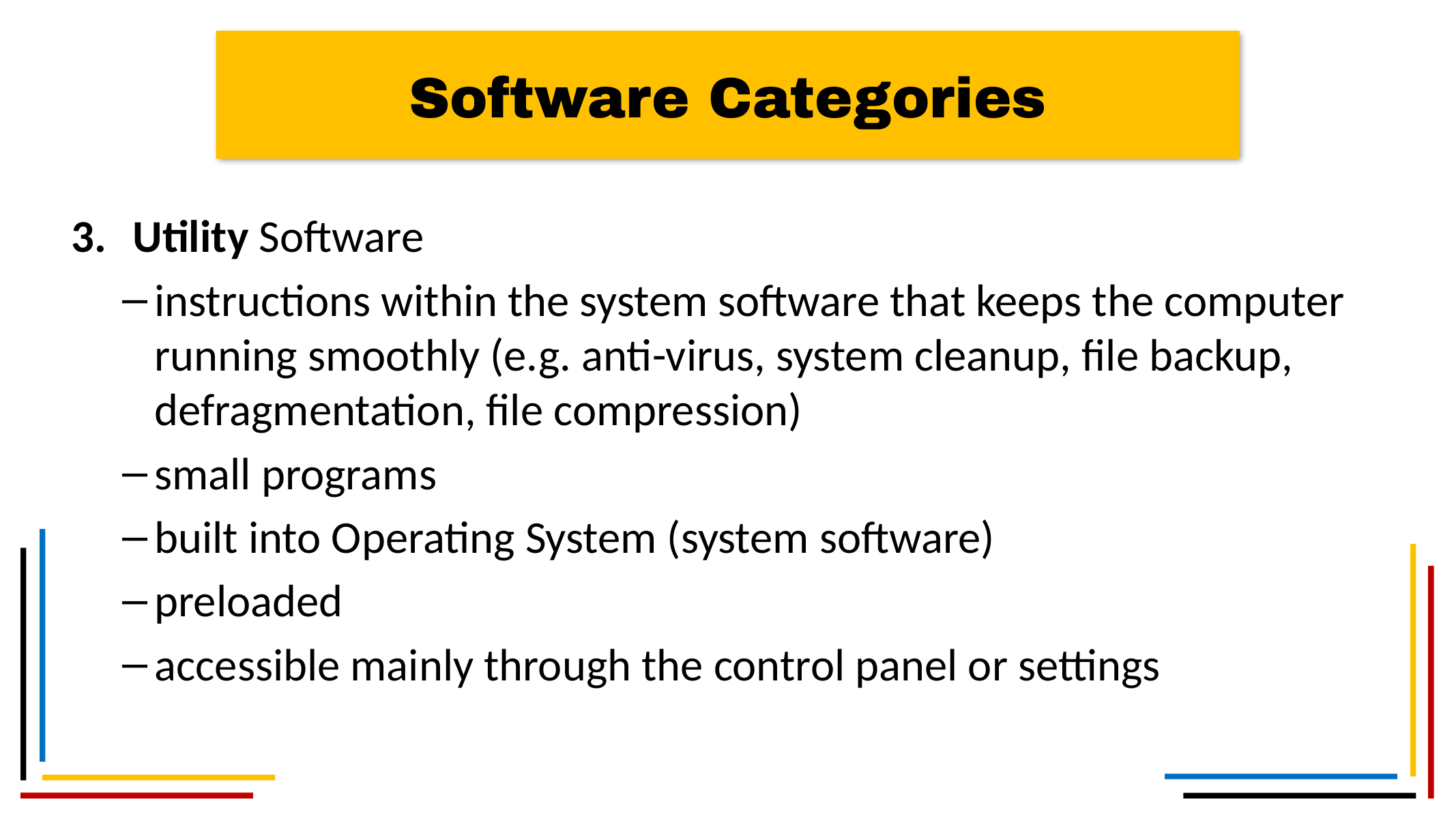

# Software Categories
Utility Software
instructions within the system software that keeps the computer running smoothly (e.g. anti-virus, system cleanup, file backup, defragmentation, file compression)
small programs
built into Operating System (system software)
preloaded
accessible mainly through the control panel or settings